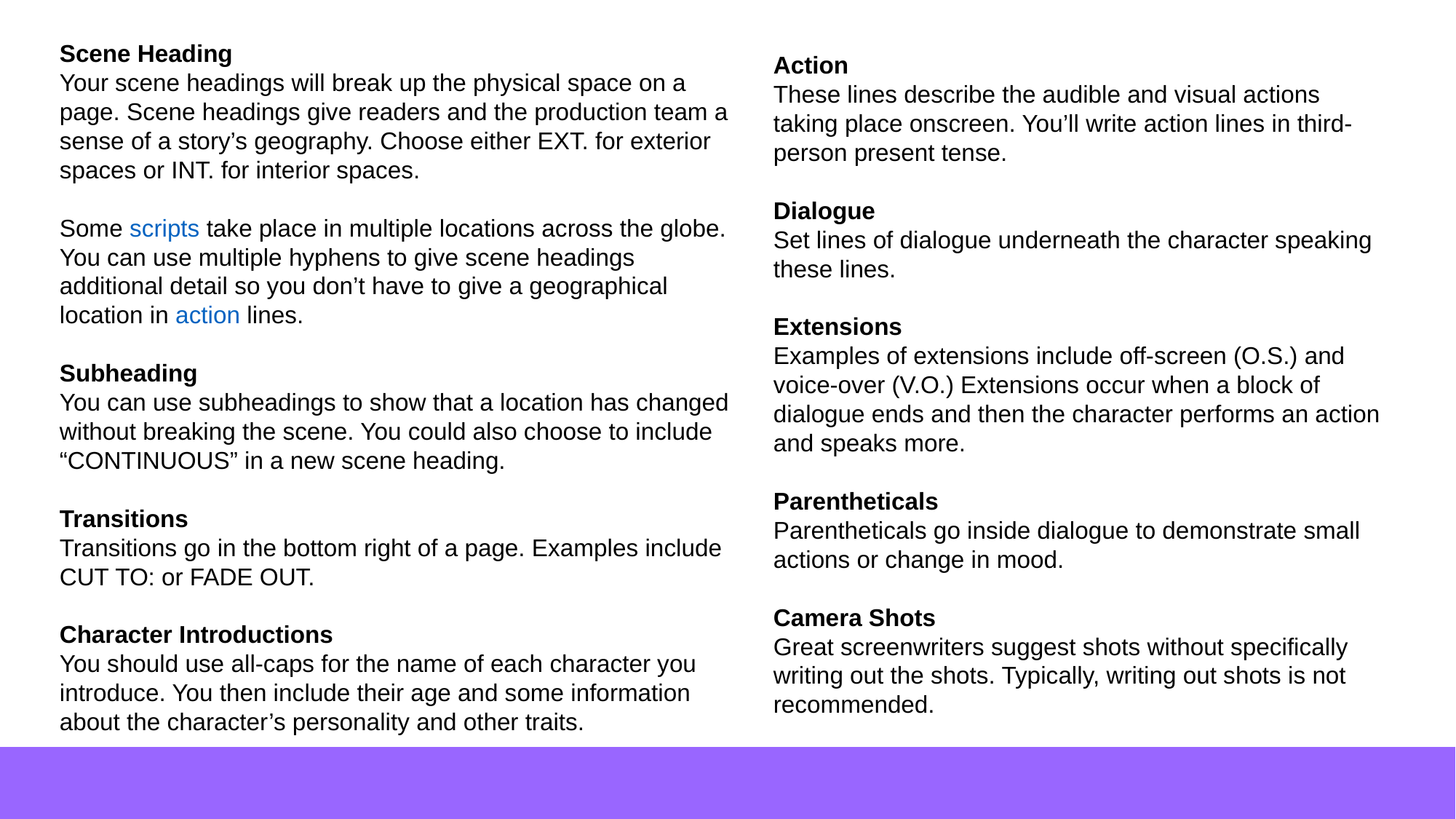

Scene Heading
Your scene headings will break up the physical space on a page. Scene headings give readers and the production team a sense of a story’s geography. Choose either EXT. for exterior spaces or INT. for interior spaces.

Some scripts take place in multiple locations across the globe. You can use multiple hyphens to give scene headings additional detail so you don’t have to give a geographical location in action lines.

Subheading
You can use subheadings to show that a location has changed without breaking the scene. You could also choose to include “CONTINUOUS” in a new scene heading.

Transitions
Transitions go in the bottom right of a page. Examples include CUT TO: or FADE OUT.

Character Introductions
You should use all-caps for the name of each character you introduce. You then include their age and some information about the character’s personality and other traits.

Action
These lines describe the audible and visual actions taking place onscreen. You’ll write action lines in third-person present tense.

Dialogue
Set lines of dialogue underneath the character speaking these lines.

Extensions
Examples of extensions include off-screen (O.S.) and voice-over (V.O.) Extensions occur when a block of dialogue ends and then the character performs an action and speaks more.

Parentheticals
Parentheticals go inside dialogue to demonstrate small actions or change in mood.

Camera Shots
Great screenwriters suggest shots without specifically writing out the shots. Typically, writing out shots is not recommended.